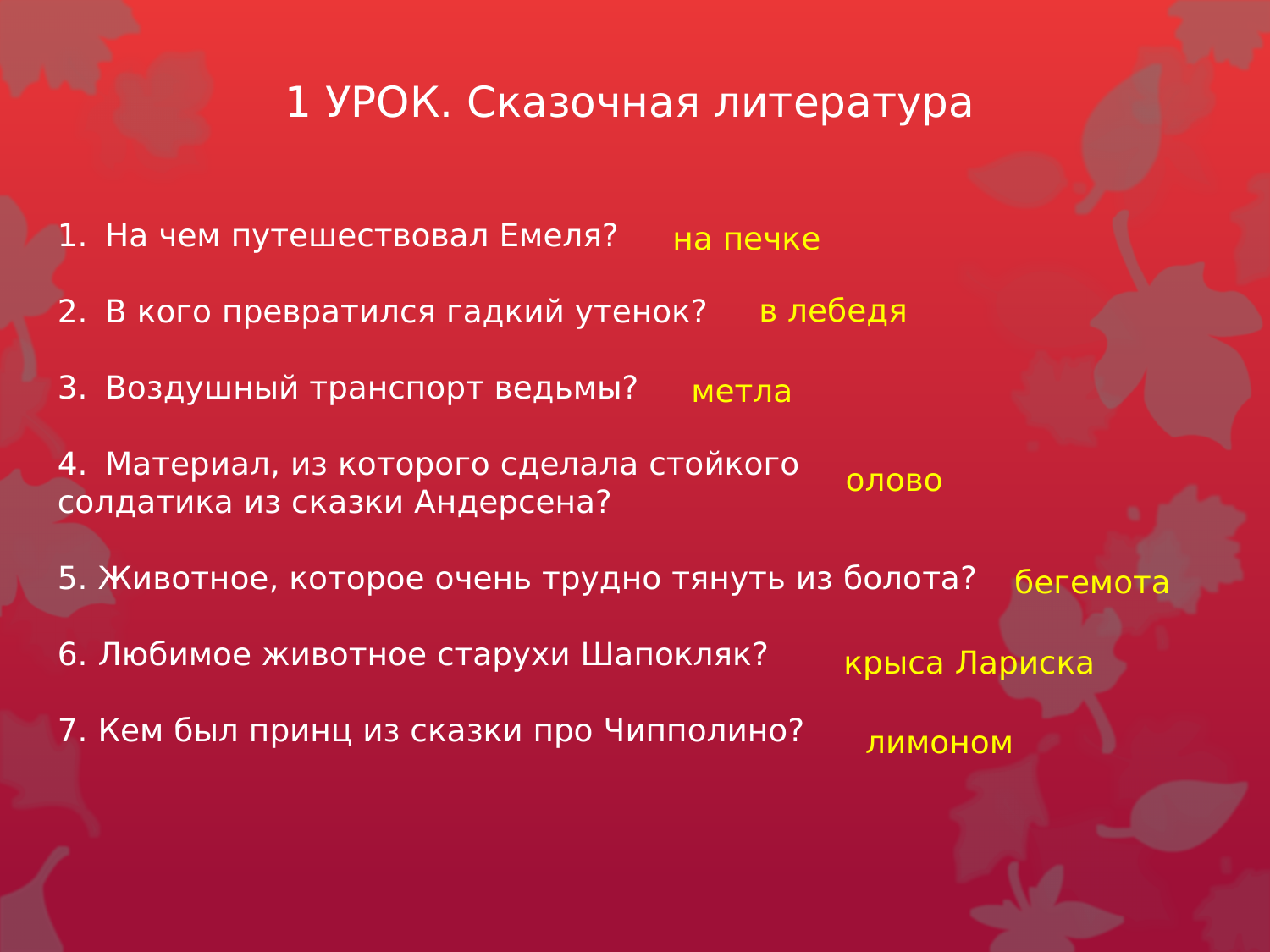

1 УРОК. Сказочная литература

На чем путешествовал Емеля?

В кого превратился гадкий утенок?

Воздушный транспорт ведьмы?

Материал, из которого сделала стойкого
солдатика из сказки Андерсена?

5. Животное, которое очень трудно тянуть из болота?

6. Любимое животное старухи Шапокляк?

7. Кем был принц из сказки про Чипполино?

на печке
в лебедя
метла
олово
бегемота
крыса Лариска
лимоном